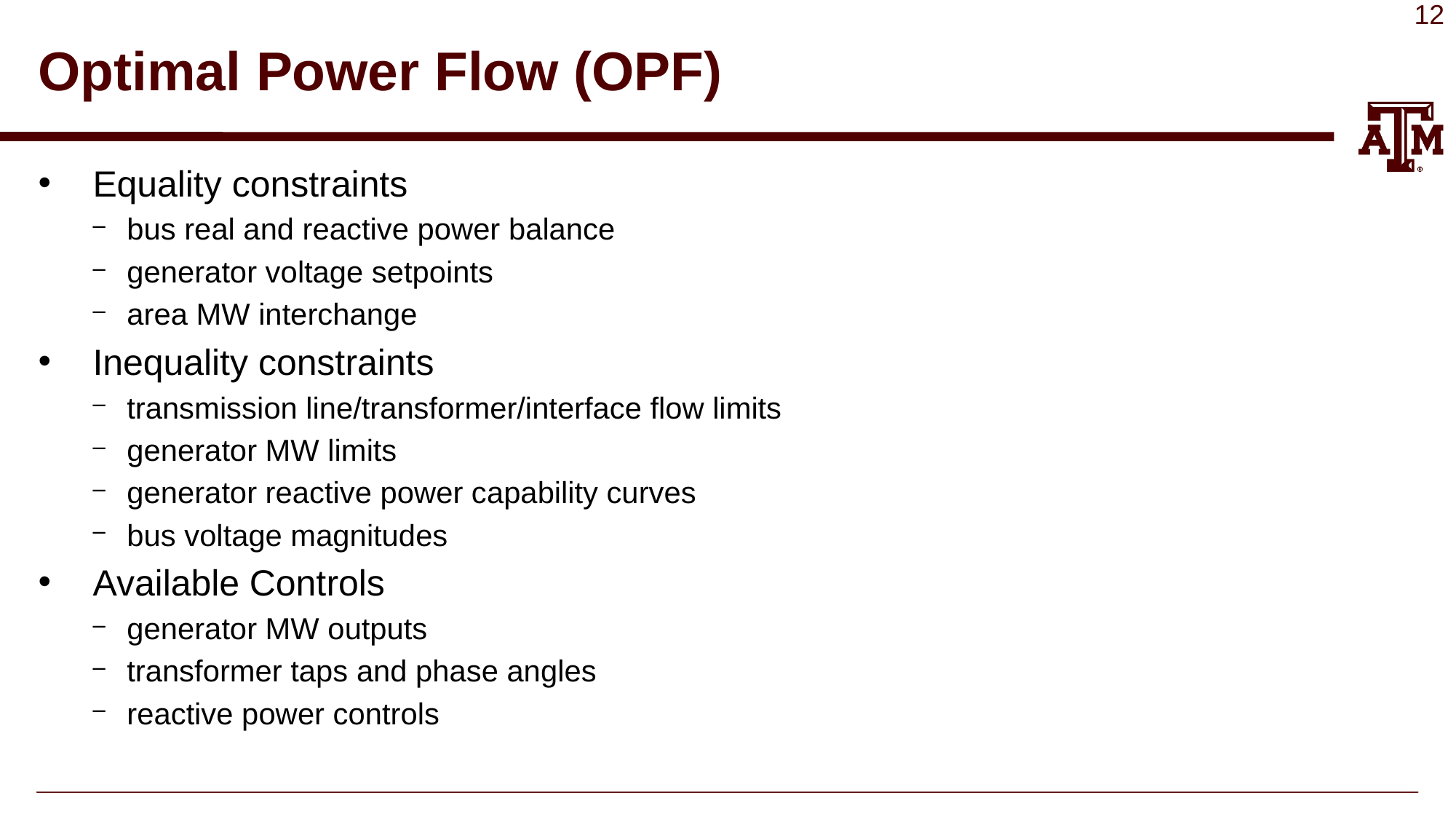

# Optimal Power Flow (OPF)
Equality constraints
bus real and reactive power balance
generator voltage setpoints
area MW interchange
Inequality constraints
transmission line/transformer/interface flow limits
generator MW limits
generator reactive power capability curves
bus voltage magnitudes
Available Controls
generator MW outputs
transformer taps and phase angles
reactive power controls